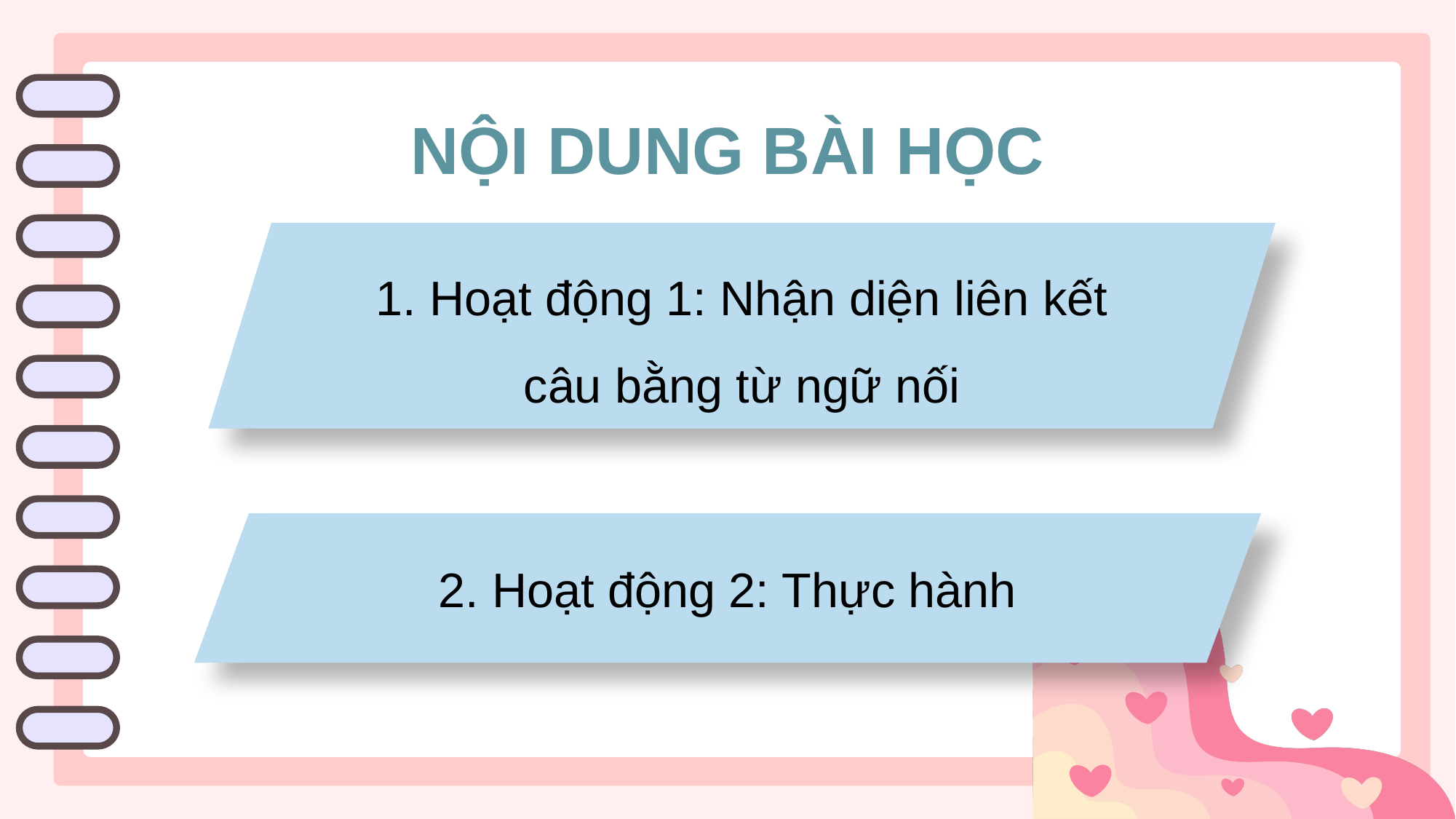

NỘI DUNG BÀI HỌC
1. Hoạt động 1: Nhận diện liên kết câu bằng từ ngữ nối

2. Hoạt động 2: Thực hành